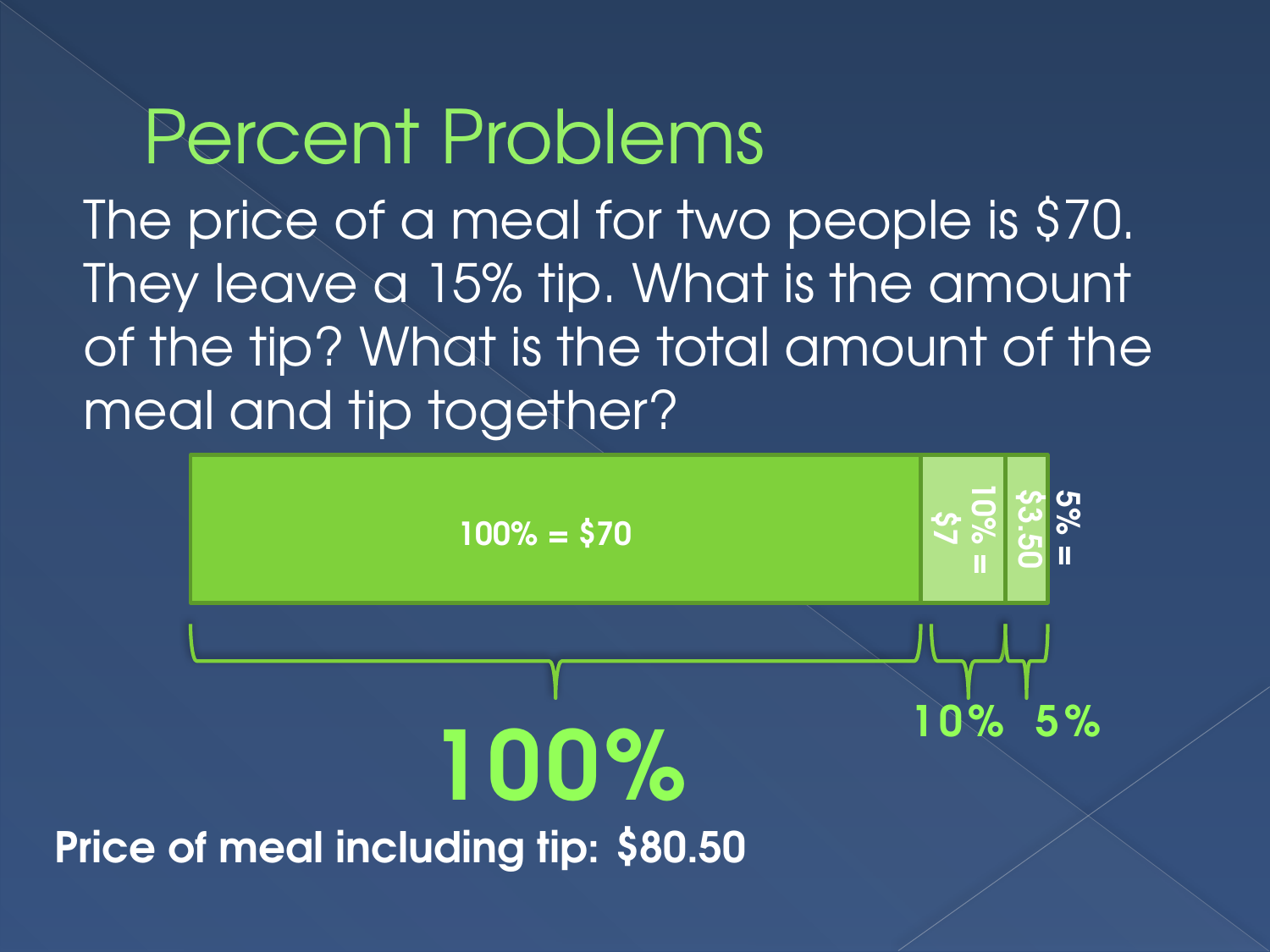

# Percent Problems
The price of a meal for two people is $70. They leave a 15% tip. What is the amount of the tip? What is the total amount of the meal and tip together?

10% = $7
5% = $3.50
100% = $70

10%
5%
100%
Price of meal including tip:
$80.50